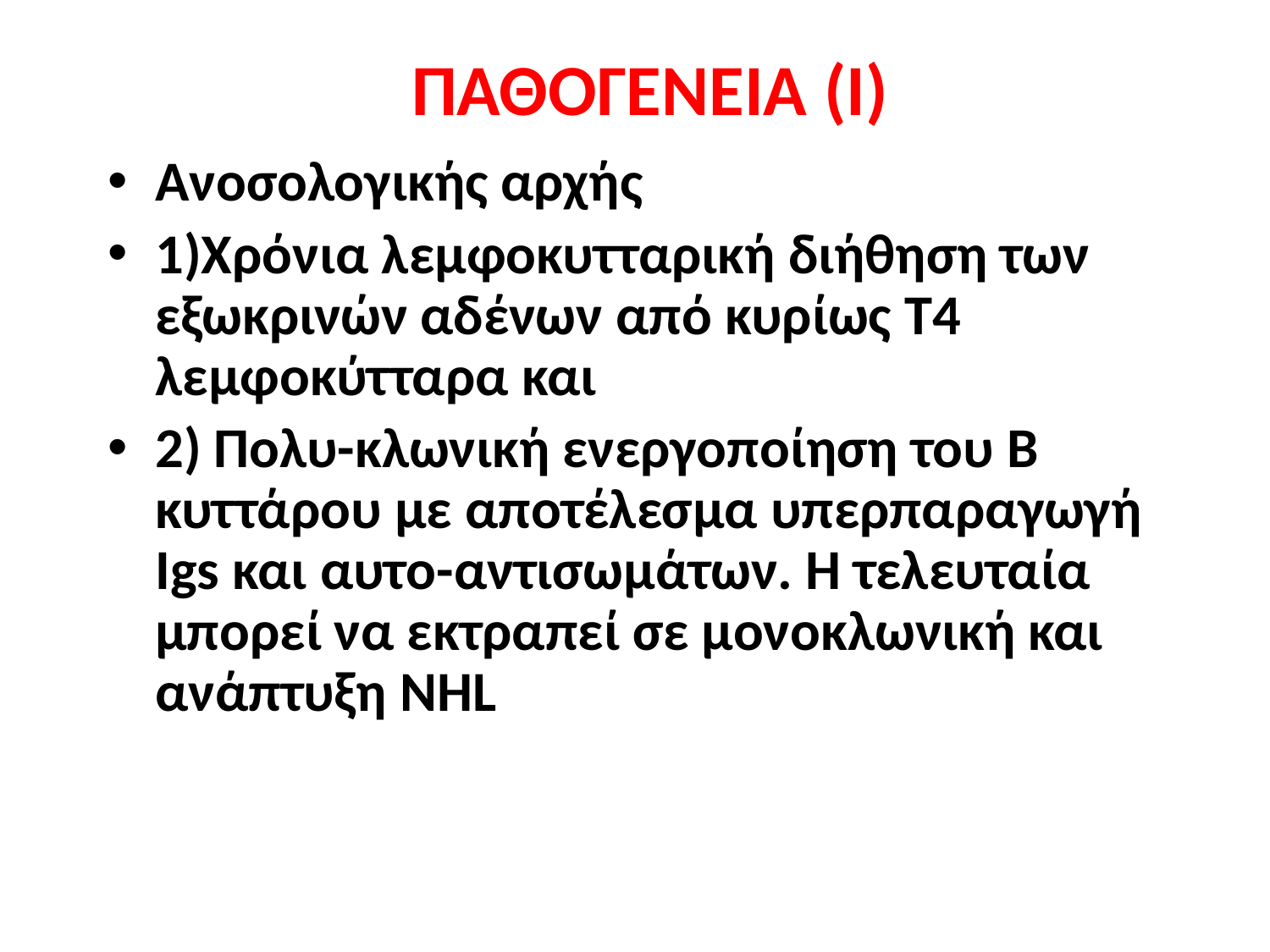

# ΠΑΘΟΓΕΝΕΙΑ (I)
Ανοσολογικής αρχής
1)Χρόνια λεμφοκυτταρική διήθηση των εξωκρινών αδένων από κυρίως Τ4 λεμφοκύτταρα και
2) Πολυ-κλωνική ενεργοποίηση του Β κυττάρου με αποτέλεσμα υπερπαραγωγή Igs και αυτο-αντισωμάτων. Η τελευταία μπορεί να εκτραπεί σε μονοκλωνική και ανάπτυξη NHL